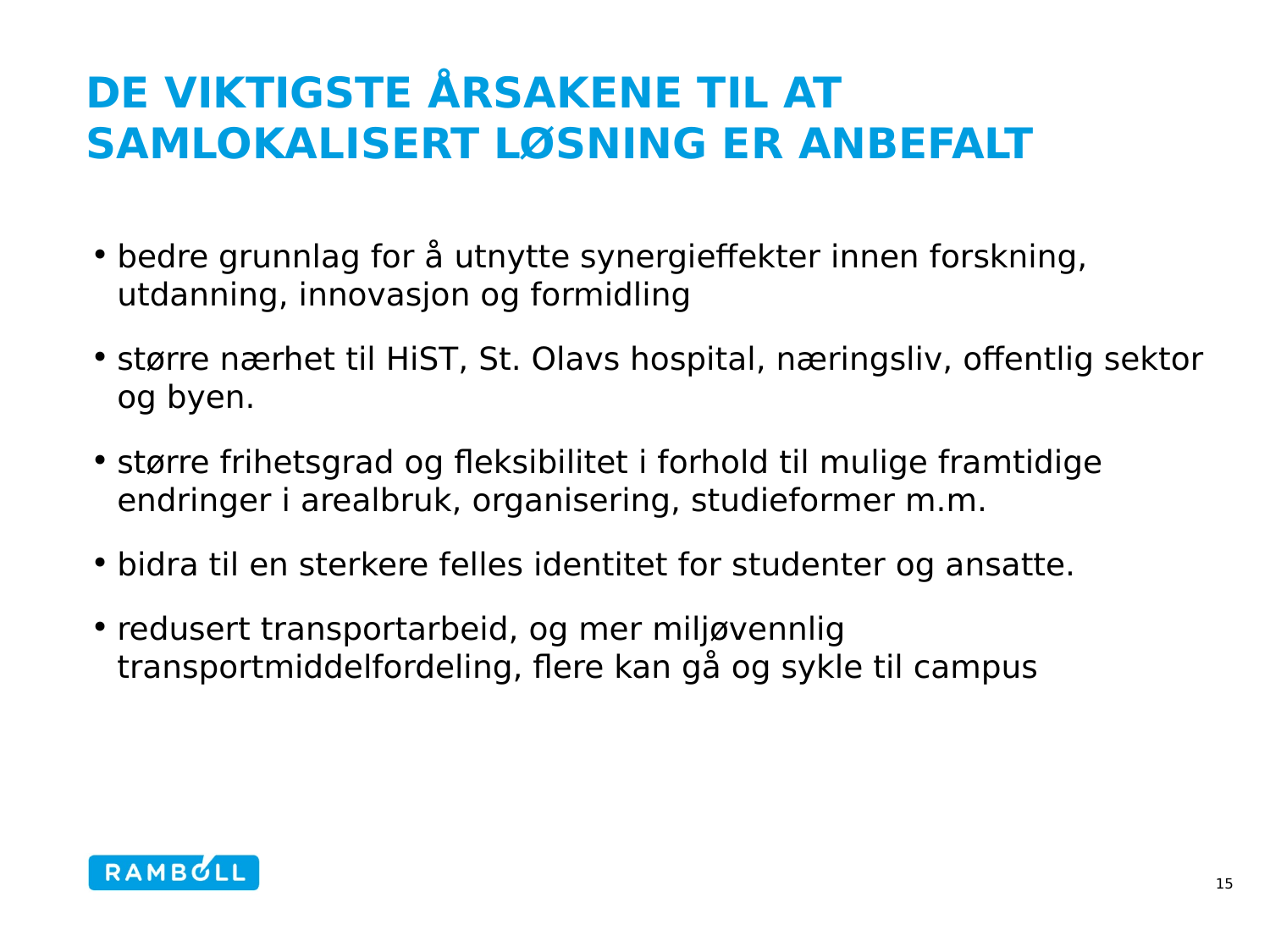

# De viktigste årsakene til at samlokalisert løsning er anbefalt
bedre grunnlag for å utnytte synergieffekter innen forskning, utdanning, innovasjon og formidling
større nærhet til HiST, St. Olavs hospital, næringsliv, offentlig sektor og byen.
større frihetsgrad og fleksibilitet i forhold til mulige framtidige endringer i arealbruk, organisering, studieformer m.m.
bidra til en sterkere felles identitet for studenter og ansatte.
redusert transportarbeid, og mer miljøvennlig transportmiddelfordeling, flere kan gå og sykle til campus
15